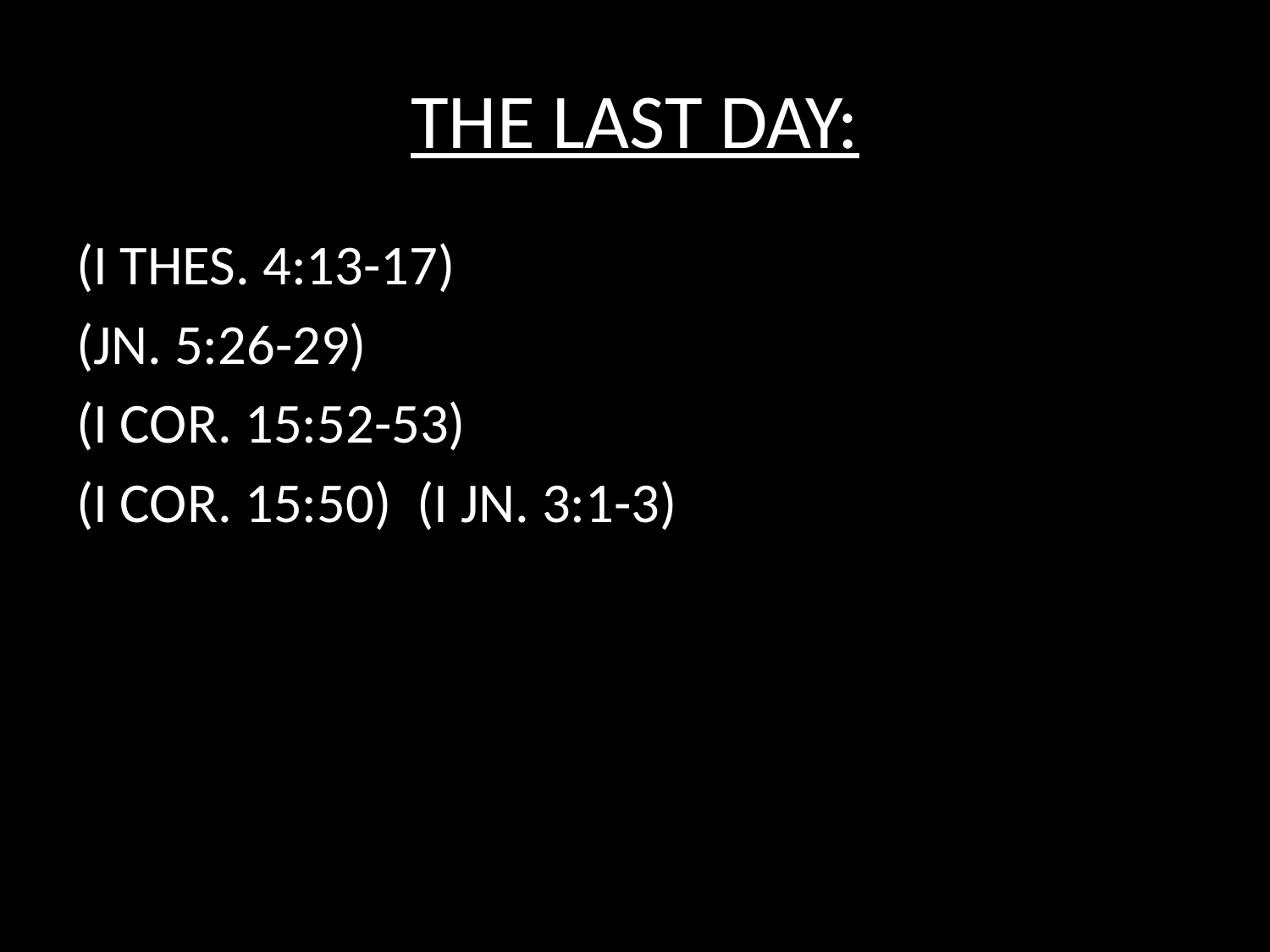

# THE LAST DAY:
(I THES. 4:13-17)
(JN. 5:26-29)
(I COR. 15:52-53)
(I COR. 15:50)  (I JN. 3:1-3)